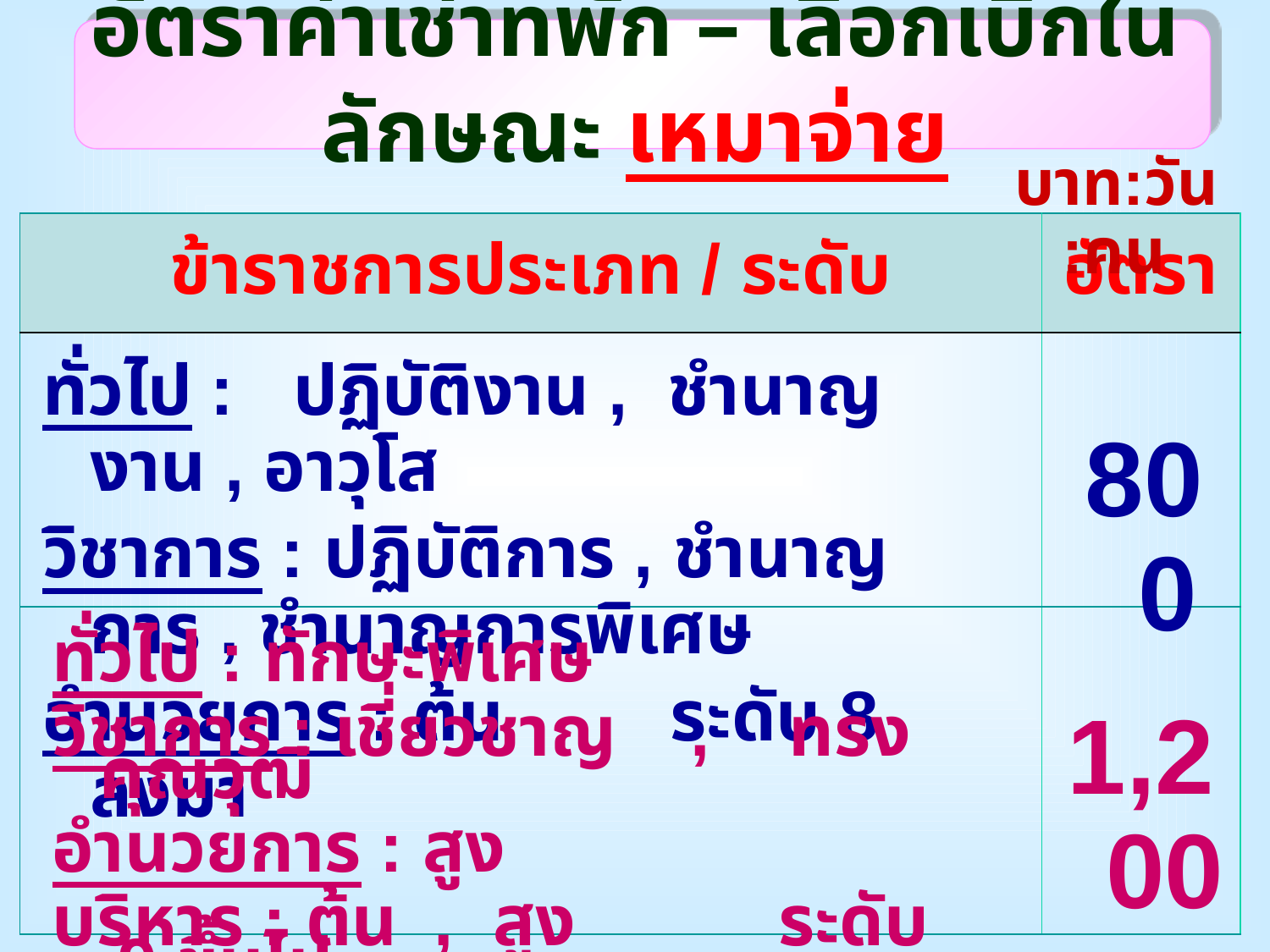

# อัตราค่าเช่าที่พัก – เลือกเบิกในลักษณะ เหมาจ่าย

บาท:วัน:คน
| ข้าราชการประเภท / ระดับ | อัตรา |
| --- | --- |
|  |  |
|  |  |
ทั่วไป :   ปฏิบัติงาน ,  ชำนาญงาน , อาวุโส
วิชาการ : ปฏิบัติการ , ชำนาญการ , ชำนาญการพิเศษ
อำนวยการ : ต้น         ระดับ 8 ลงมา
800
ทั่วไป : ทักษะพิเศษ
วิชาการ : เชี่ยวชาญ    ,    ทรงคุณวุฒิ
อำนวยการ : สูง
บริหาร : ต้น  ,  สูง           ระดับ 9 ขึ้นไป
1,200